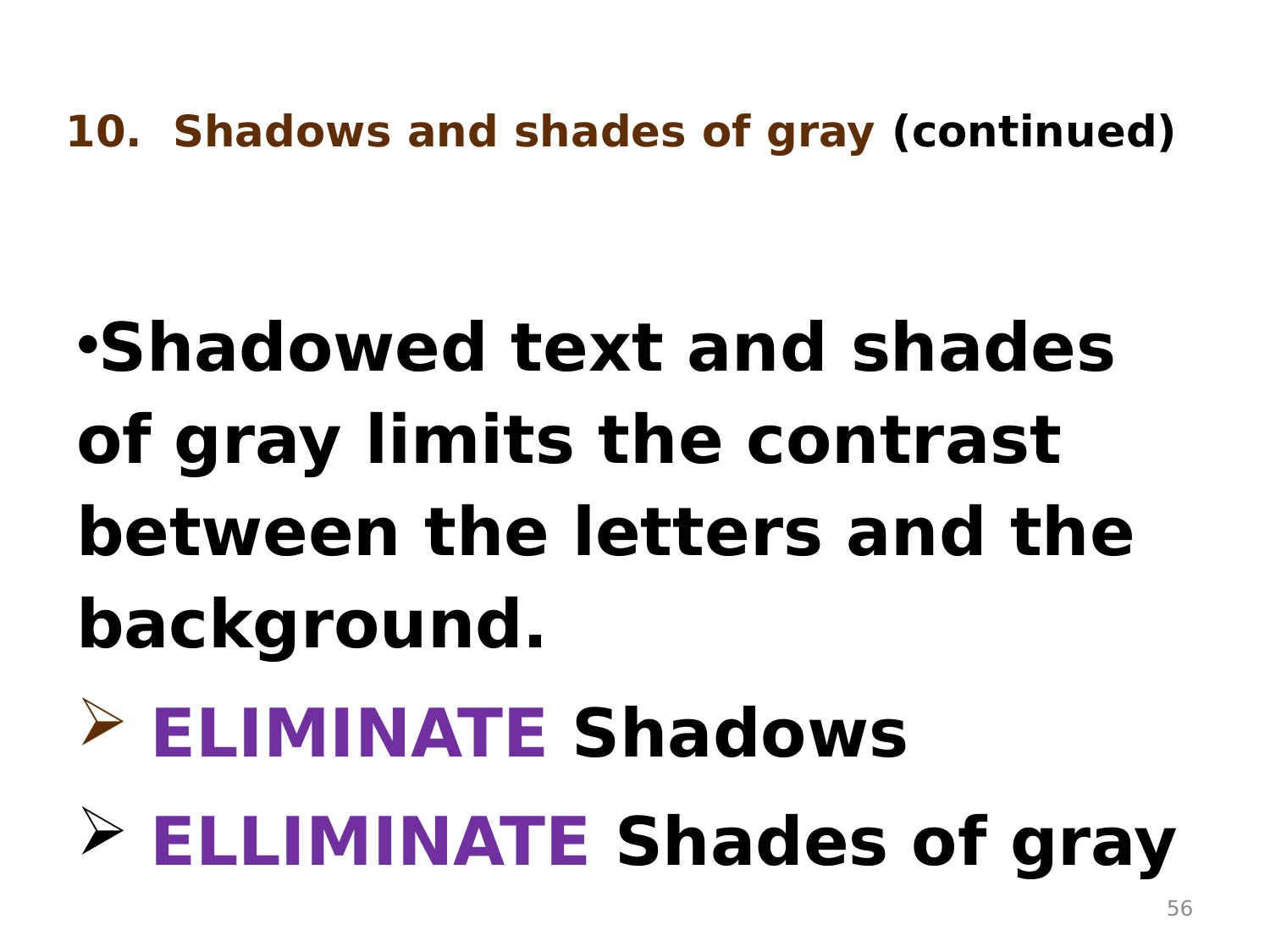

# 10.  Shadows and shades of gray (continued)
Shadowed text and shades of gray limits the contrast  between the letters and the background.
 ELIMINATE Shadows
 ELLIMINATE Shades of gray

56